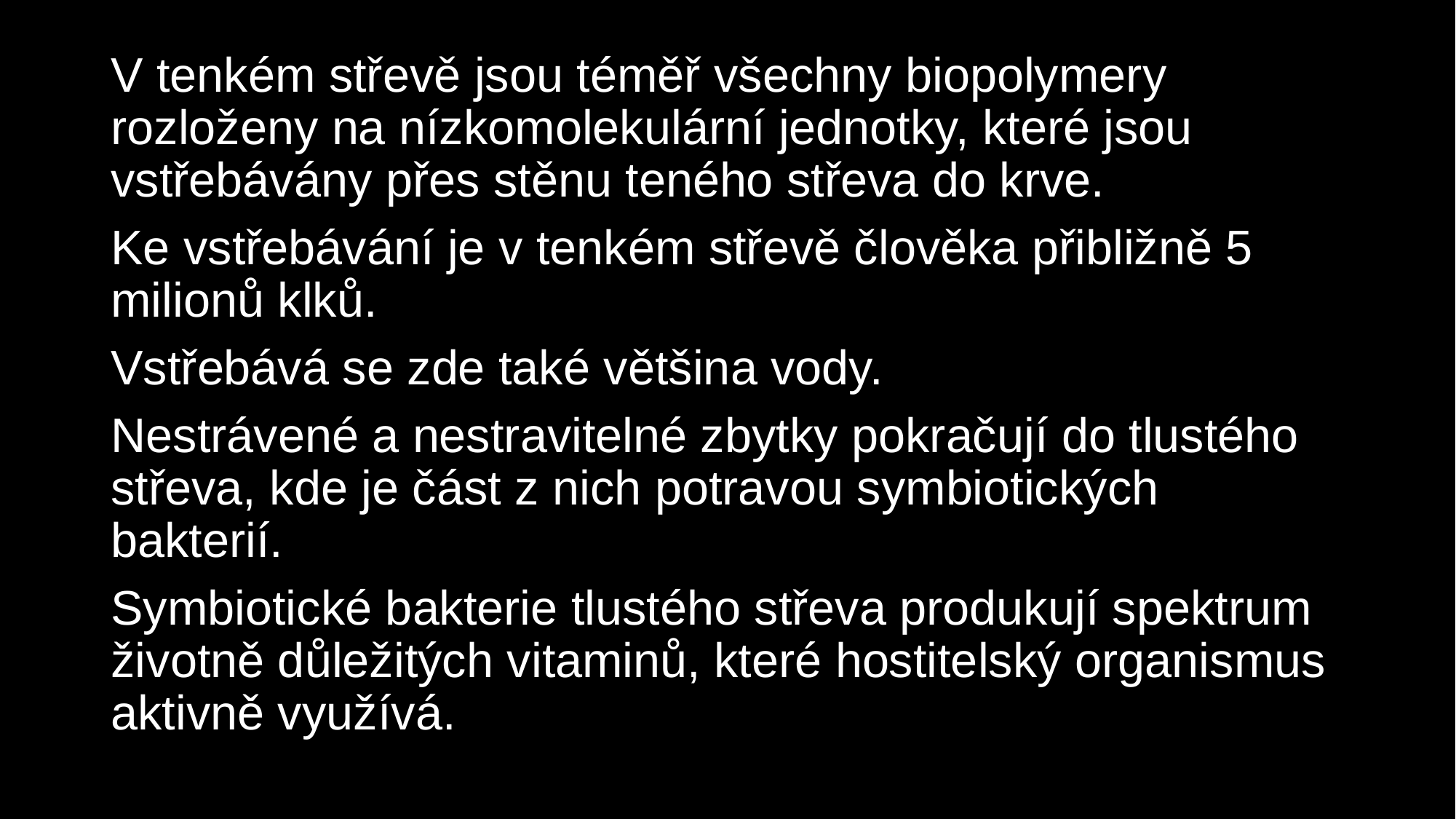

V tenkém střevě jsou téměř všechny biopolymery rozloženy na nízkomolekulární jednotky, které jsou vstřebávány přes stěnu teného střeva do krve.
Ke vstřebávání je v tenkém střevě člověka přibližně 5 milionů klků.
Vstřebává se zde také většina vody.
Nestrávené a nestravitelné zbytky pokračují do tlustého střeva, kde je část z nich potravou symbiotických bakterií.
Symbiotické bakterie tlustého střeva produkují spektrum životně důležitých vitaminů, které hostitelský organismus aktivně využívá.